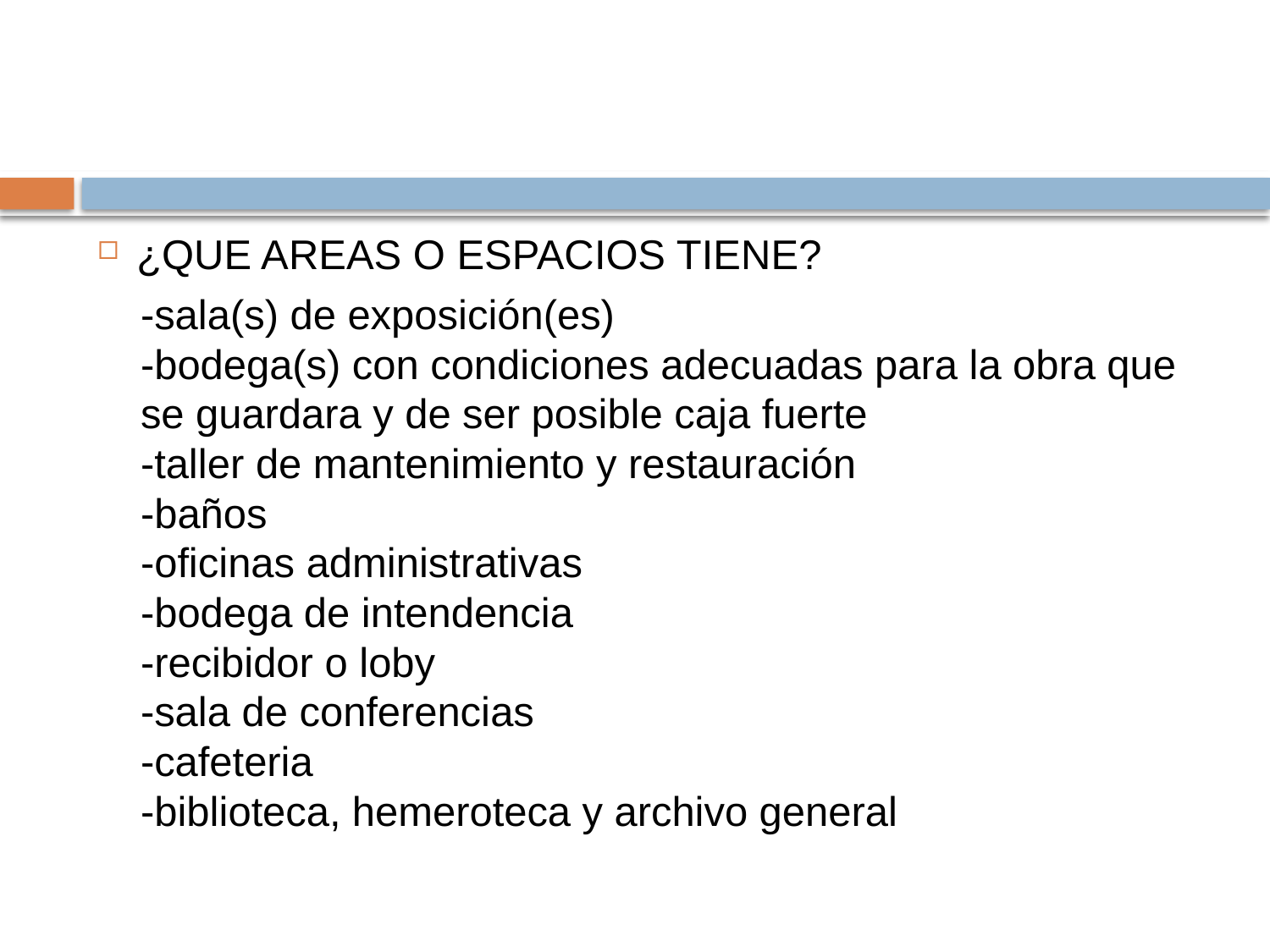

¿QUE AREAS O ESPACIOS TIENE?
-sala(s) de exposición(es)
-bodega(s) con condiciones adecuadas para la obra que se guardara y de ser posible caja fuerte
-taller de mantenimiento y restauración
-baños
-oficinas administrativas
-bodega de intendencia
-recibidor o loby
-sala de conferencias
-cafeteria
-biblioteca, hemeroteca y archivo general